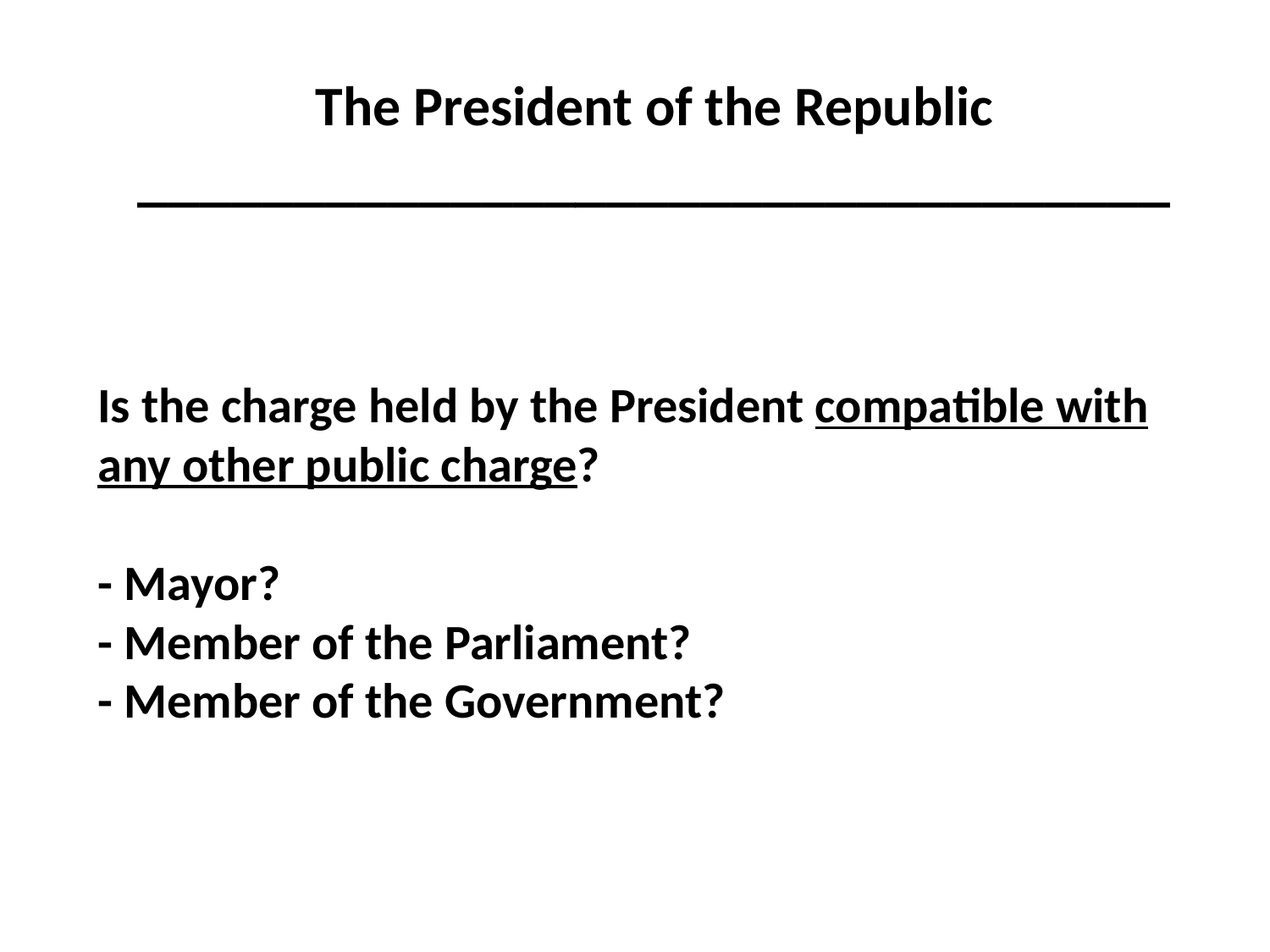

The President of the Republic
_________________________________
# Is the charge held by the President compatible with any other public charge? - Mayor? - Member of the Parliament? - Member of the Government?